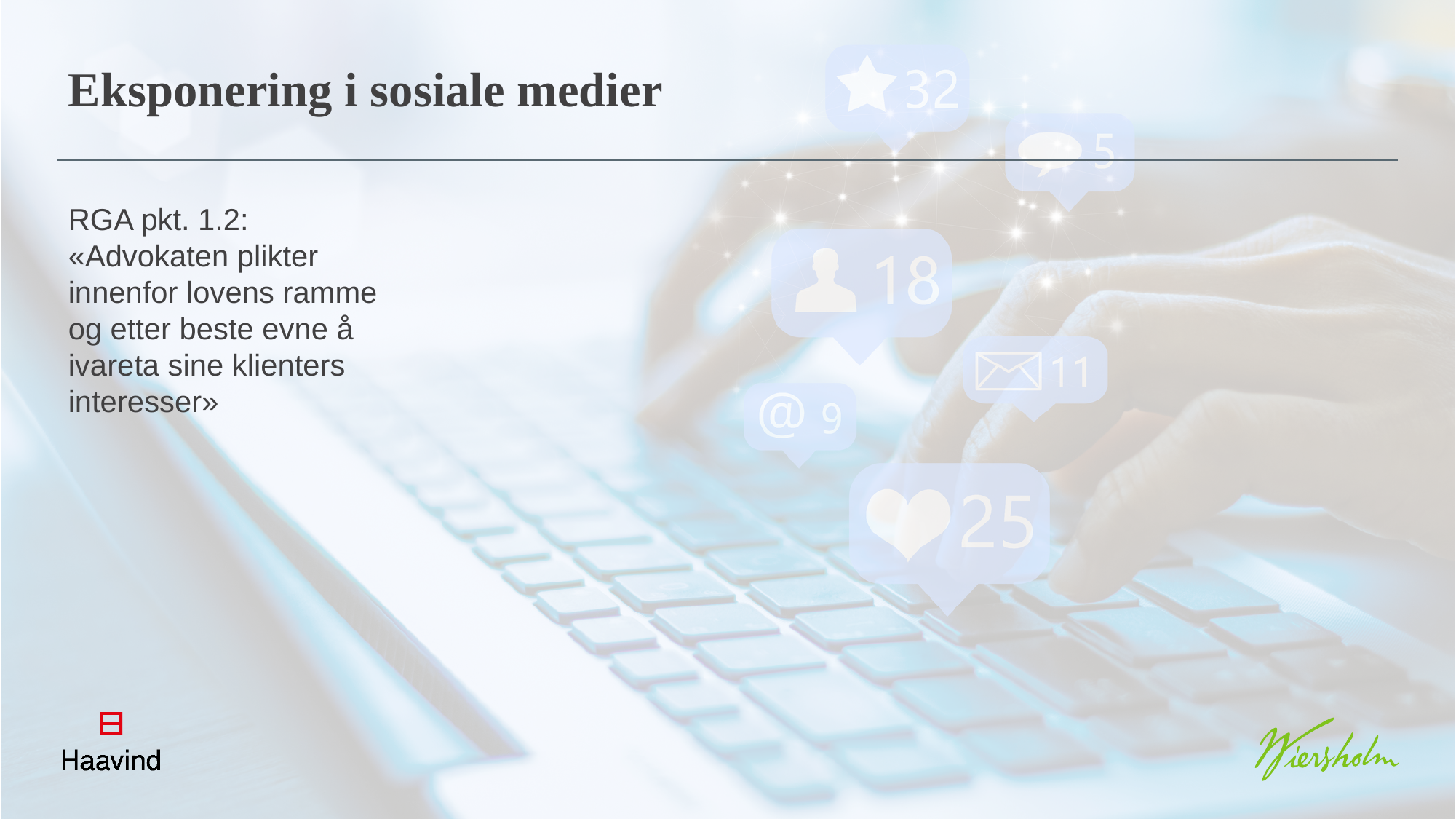

Eksponering i sosiale medier
RGA pkt. 1.2: «Advokaten plikter innenfor lovens ramme og etter beste evne å ivareta sine klienters interesser»